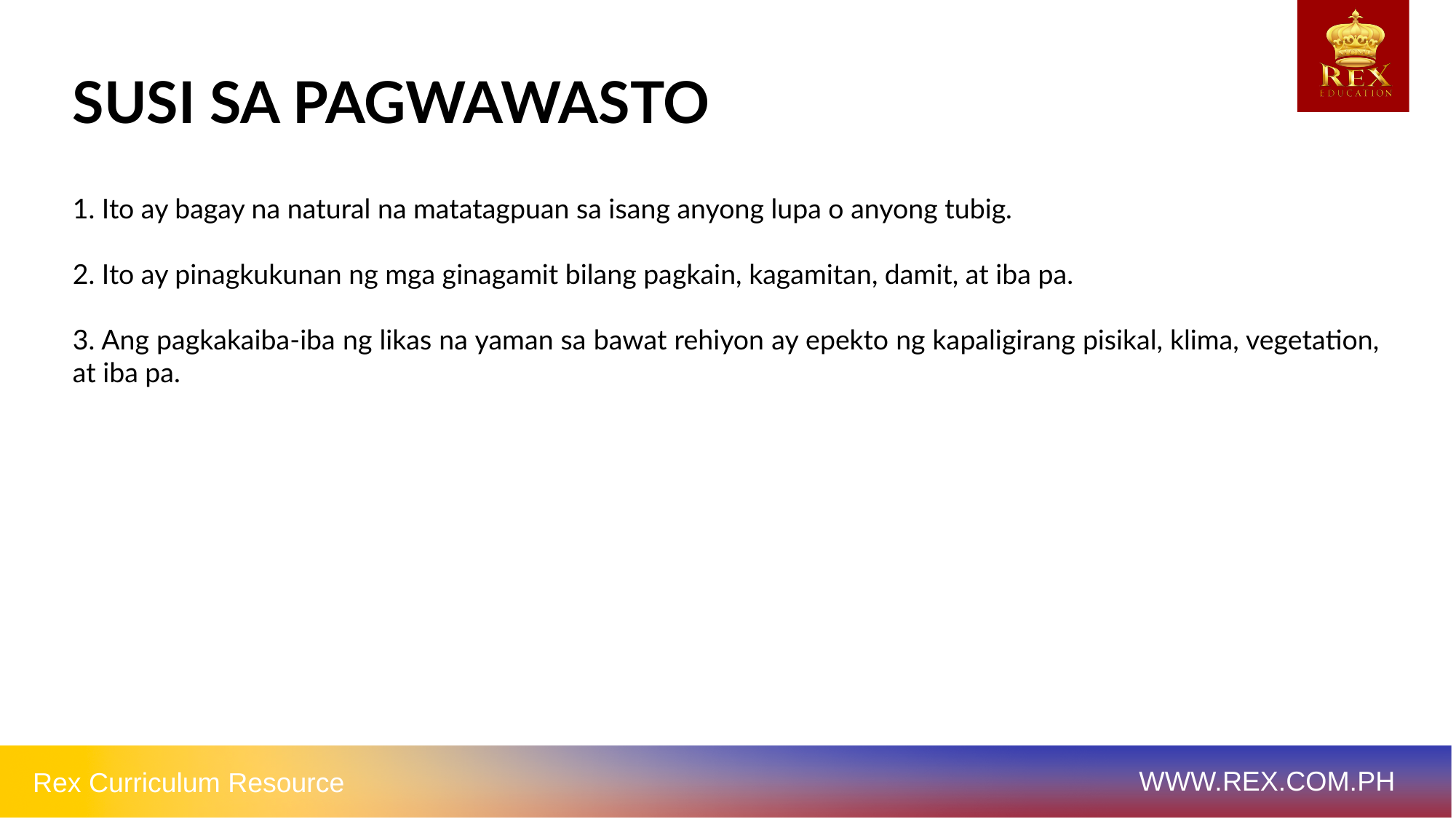

# SUSI SA PAGWAWASTO
1. Ito ay bagay na natural na matatagpuan sa isang anyong lupa o anyong tubig.

2. Ito ay pinagkukunan ng mga ginagamit bilang pagkain, kagamitan, damit, at iba pa.

3. Ang pagkakaiba-iba ng likas na yaman sa bawat rehiyon ay epekto ng kapaligirang pisikal, klima, vegetation, at iba pa.